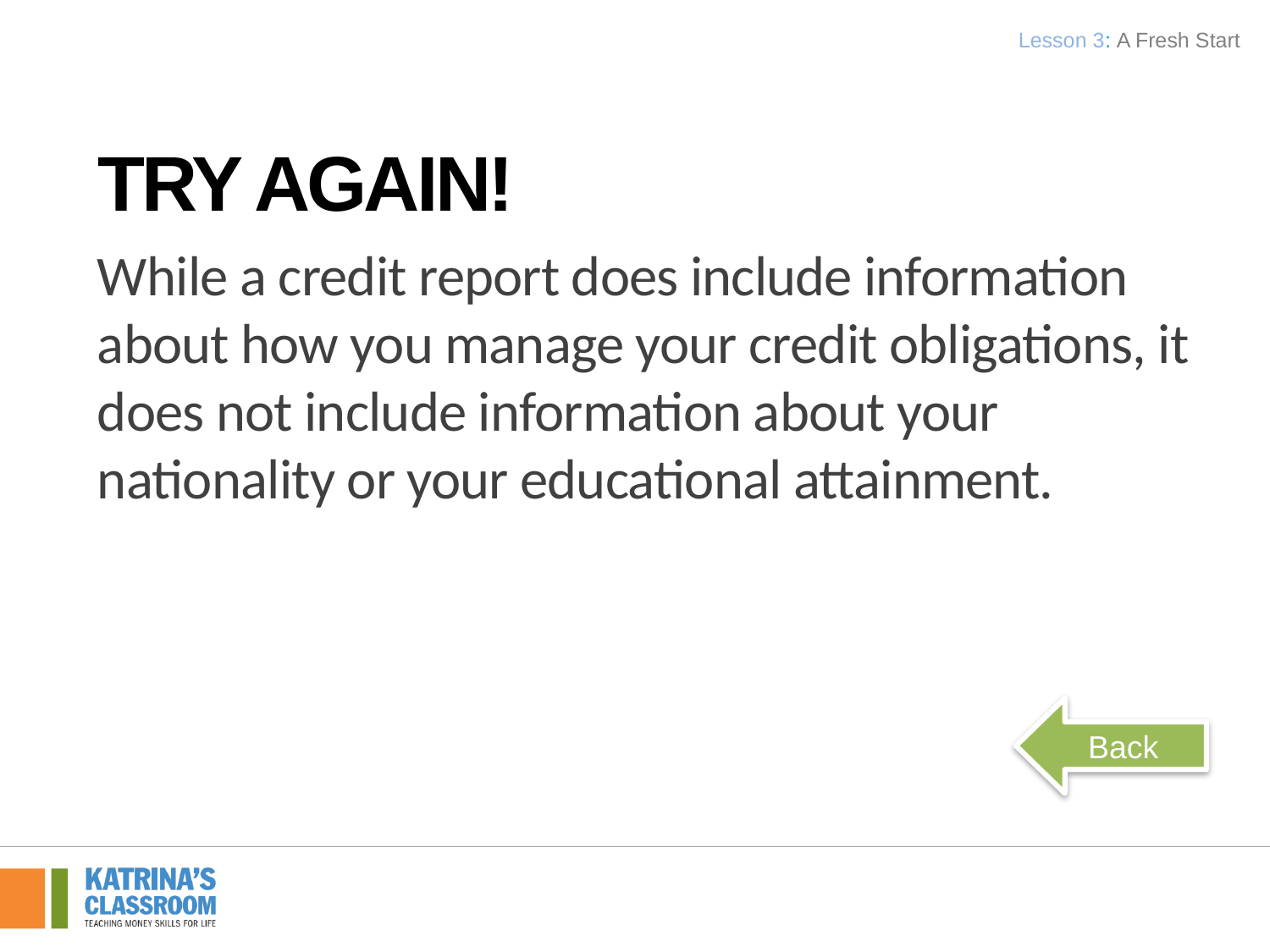

Lesson 3: A Fresh Start
Try Again!
While a credit report does include information about how you manage your credit obligations, it does not include information about your nationality or your educational attainment.
Back